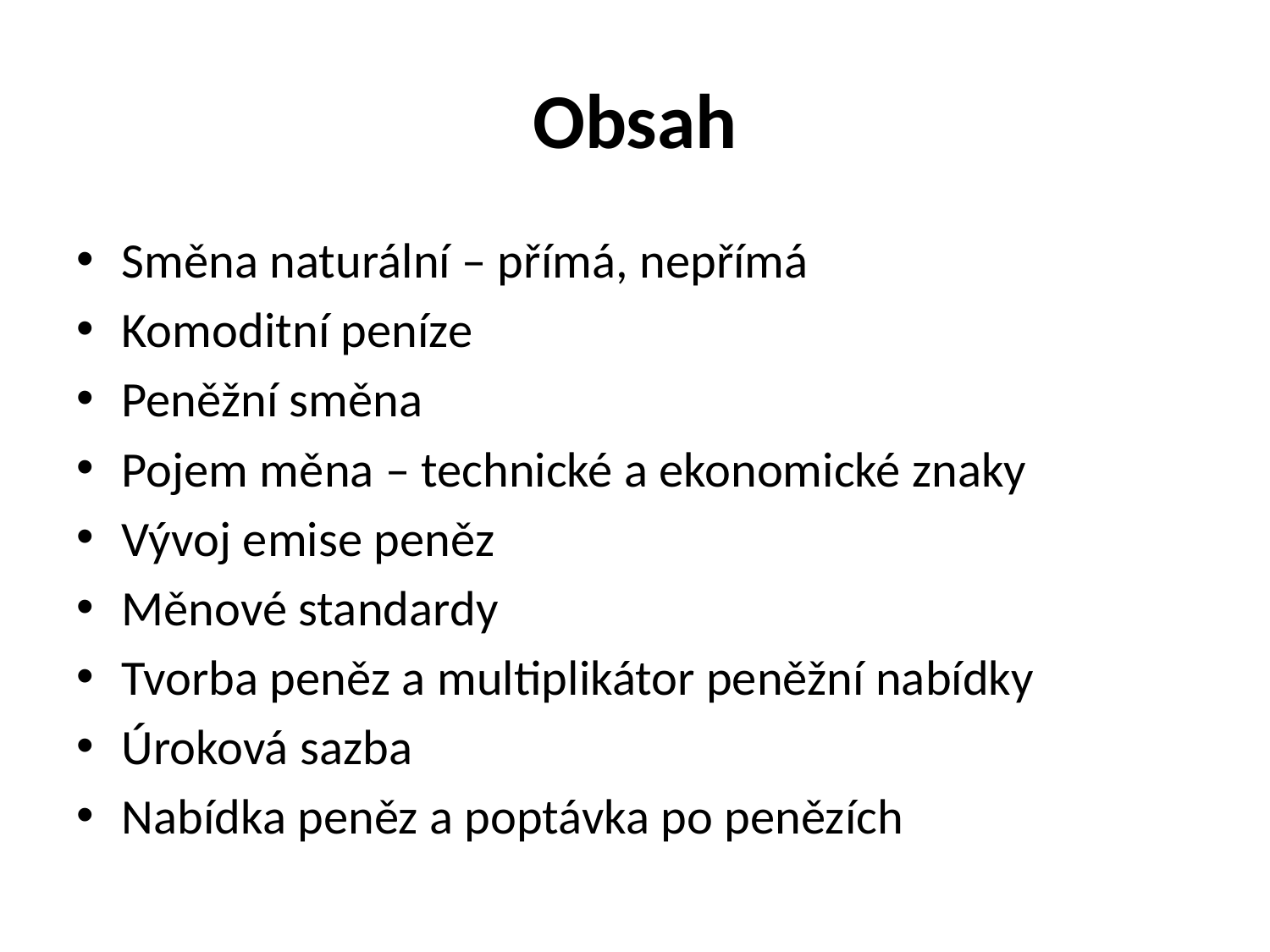

# Obsah
Směna naturální – přímá, nepřímá
Komoditní peníze
Peněžní směna
Pojem měna – technické a ekonomické znaky
Vývoj emise peněz
Měnové standardy
Tvorba peněz a multiplikátor peněžní nabídky
Úroková sazba
Nabídka peněz a poptávka po penězích